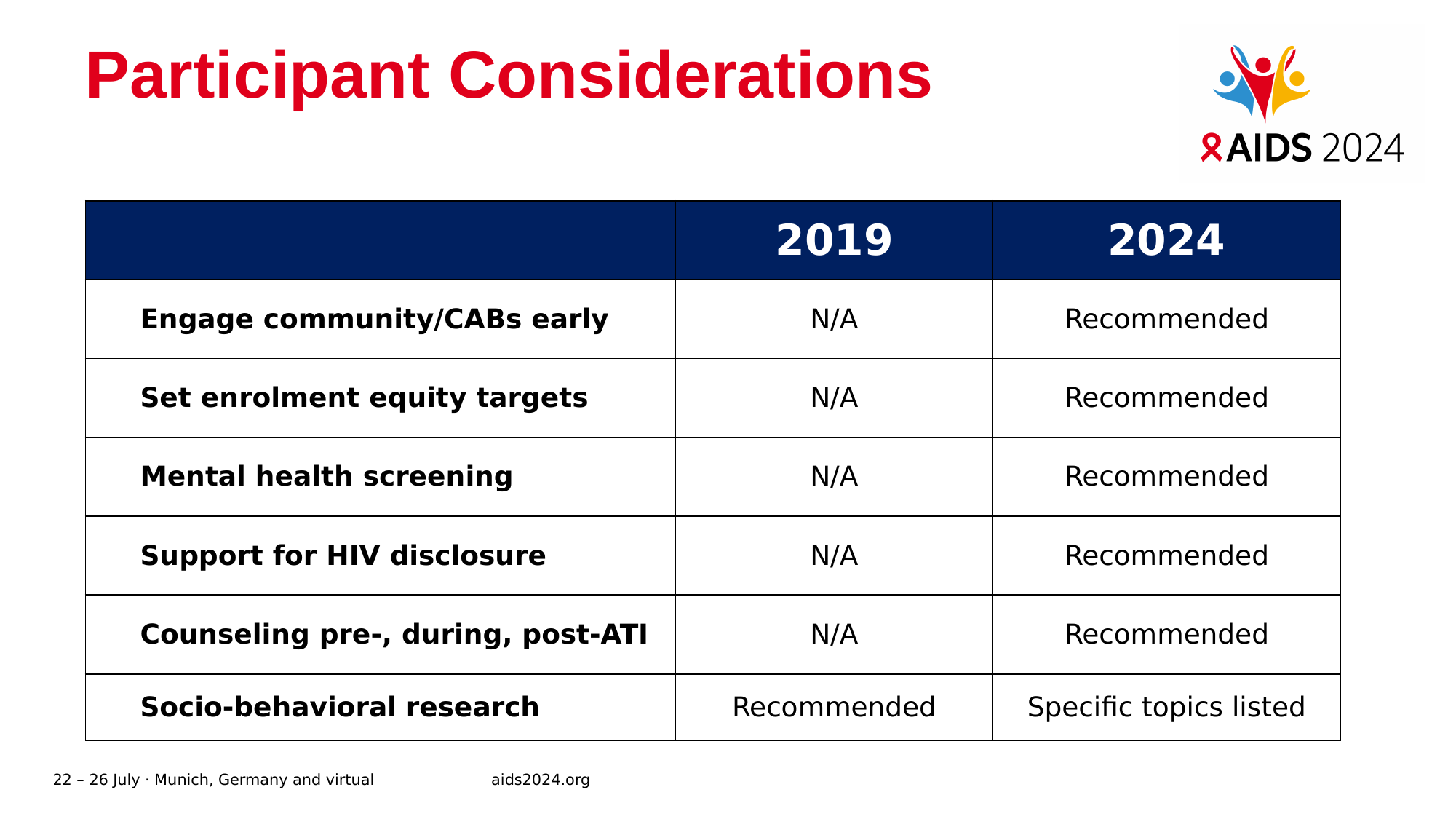

# Participant Considerations
|  | 2019 | 2024 |
| --- | --- | --- |
| Engage community/CABs early | N/A | Recommended |
| Set enrolment equity targets | N/A | Recommended |
| Mental health screening | N/A | Recommended |
| Support for HIV disclosure | N/A | Recommended |
| Counseling pre-, during, post-ATI | N/A | Recommended |
| Socio-behavioral research | Recommended | Specific topics listed |